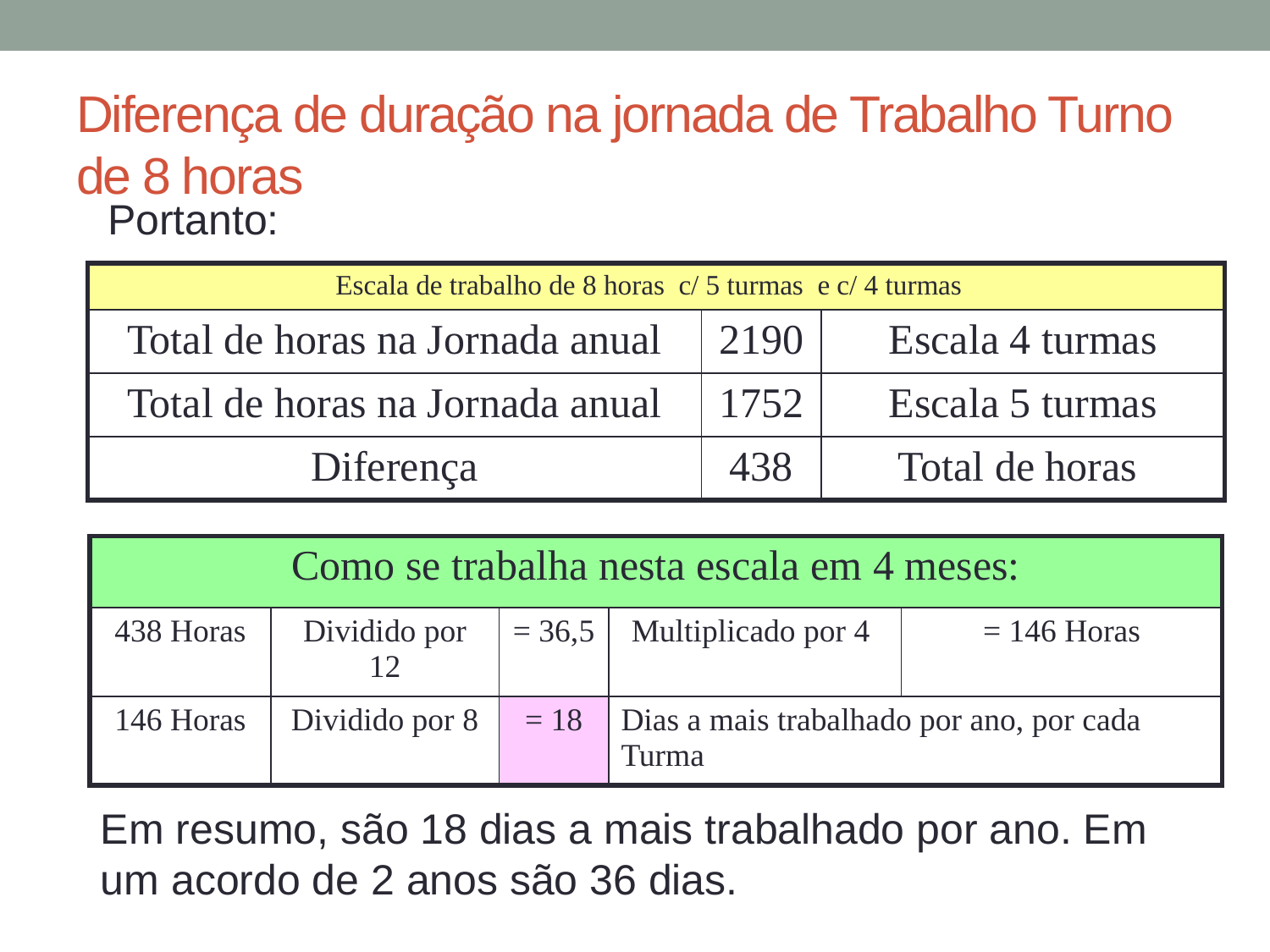

# Diferença de duração na jornada de Trabalho Turno de 8 horas
Portanto:
| Escala de trabalho de 8 horas c/ 5 turmas e c/ 4 turmas |  |  |
| --- | --- | --- |
| Total de horas na Jornada anual | 2190 | Escala 4 turmas |
| Total de horas na Jornada anual | 1752 | Escala 5 turmas |
| Diferença | 438 | Total de horas |
| Como se trabalha nesta escala em 4 meses: |  |  |  |  |
| --- | --- | --- | --- | --- |
| 438 Horas | Dividido por 12 | = 36,5 | Multiplicado por 4 | = 146 Horas |
| 146 Horas | Dividido por 8 | = 18 | Dias a mais trabalhado por ano, por cada Turma |  |
Em resumo, são 18 dias a mais trabalhado por ano. Em um acordo de 2 anos são 36 dias.